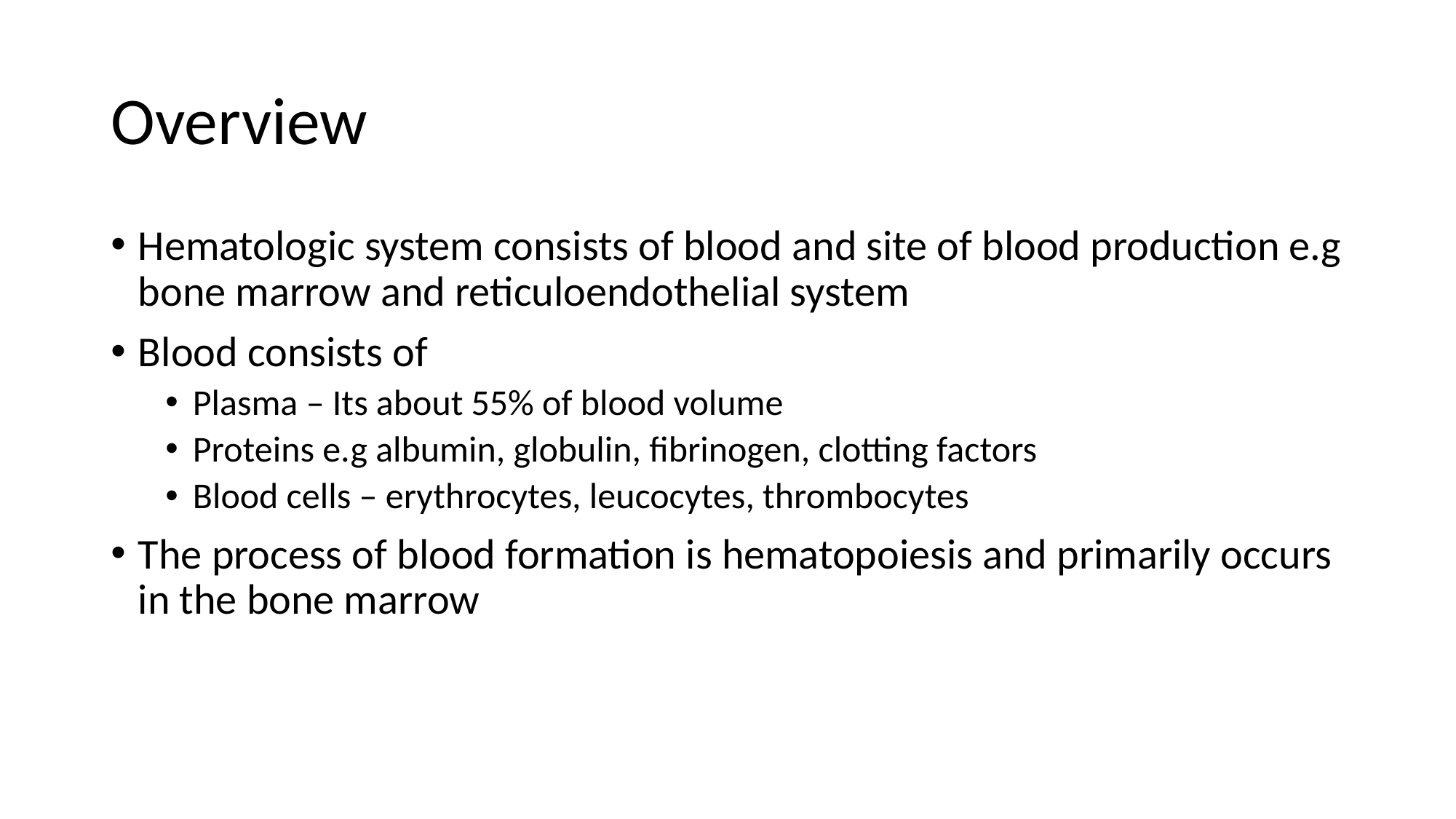

# Overview
Hematologic system consists of blood and site of blood production e.g bone marrow and reticuloendothelial system
Blood consists of
Plasma – Its about 55% of blood volume
Proteins e.g albumin, globulin, fibrinogen, clotting factors
Blood cells – erythrocytes, leucocytes, thrombocytes
The process of blood formation is hematopoiesis and primarily occurs in the bone marrow